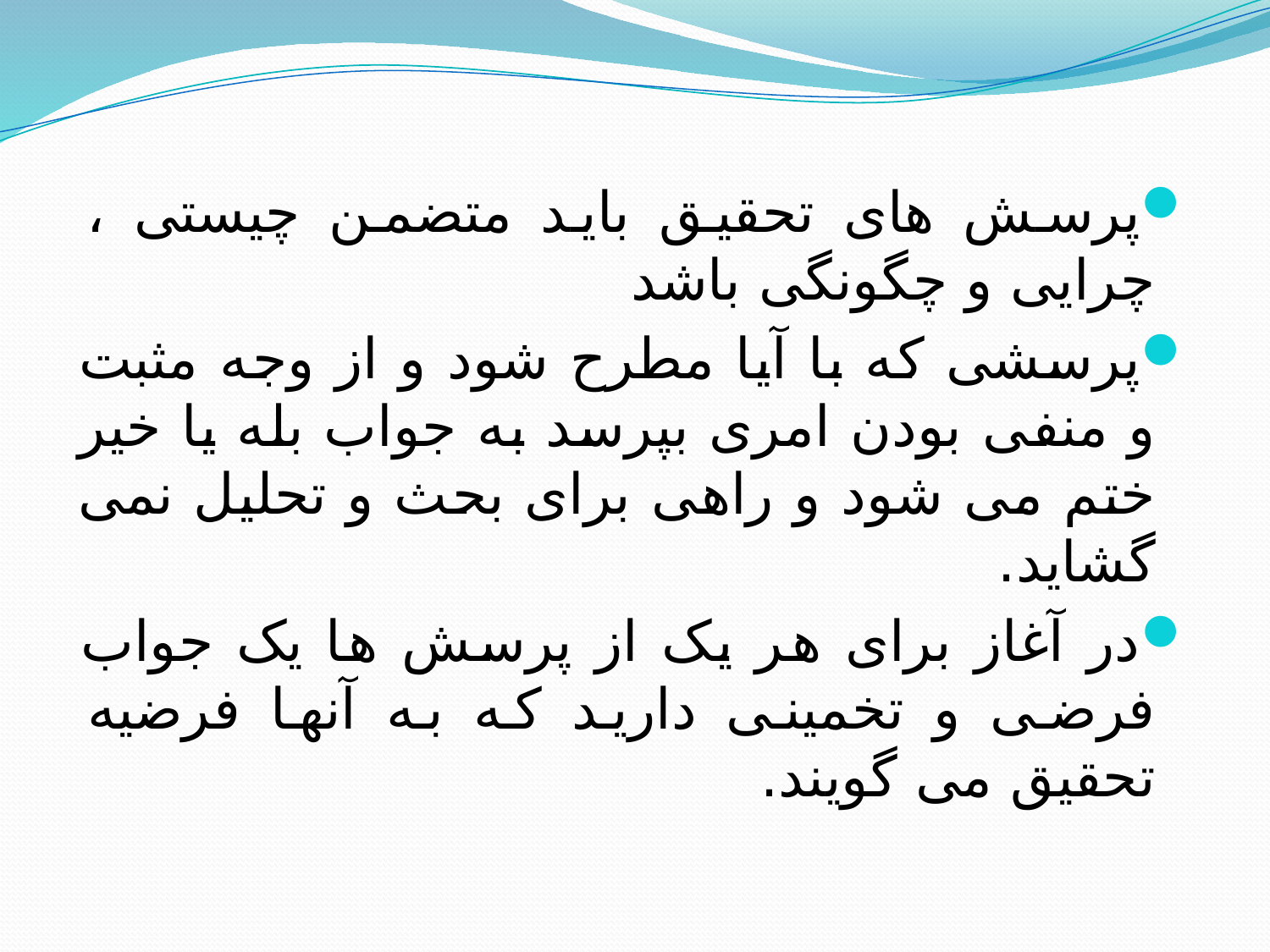

پرسش های تحقیق باید متضمن چیستی ، چرایی و چگونگی باشد
پرسشی که با آیا مطرح شود و از وجه مثبت و منفی بودن امری بپرسد به جواب بله یا خیر ختم می شود و راهی برای بحث و تحلیل نمی گشاید.
در آغاز برای هر یک از پرسش ها یک جواب فرضی و تخمینی دارید که به آنها فرضیه تحقیق می گویند.